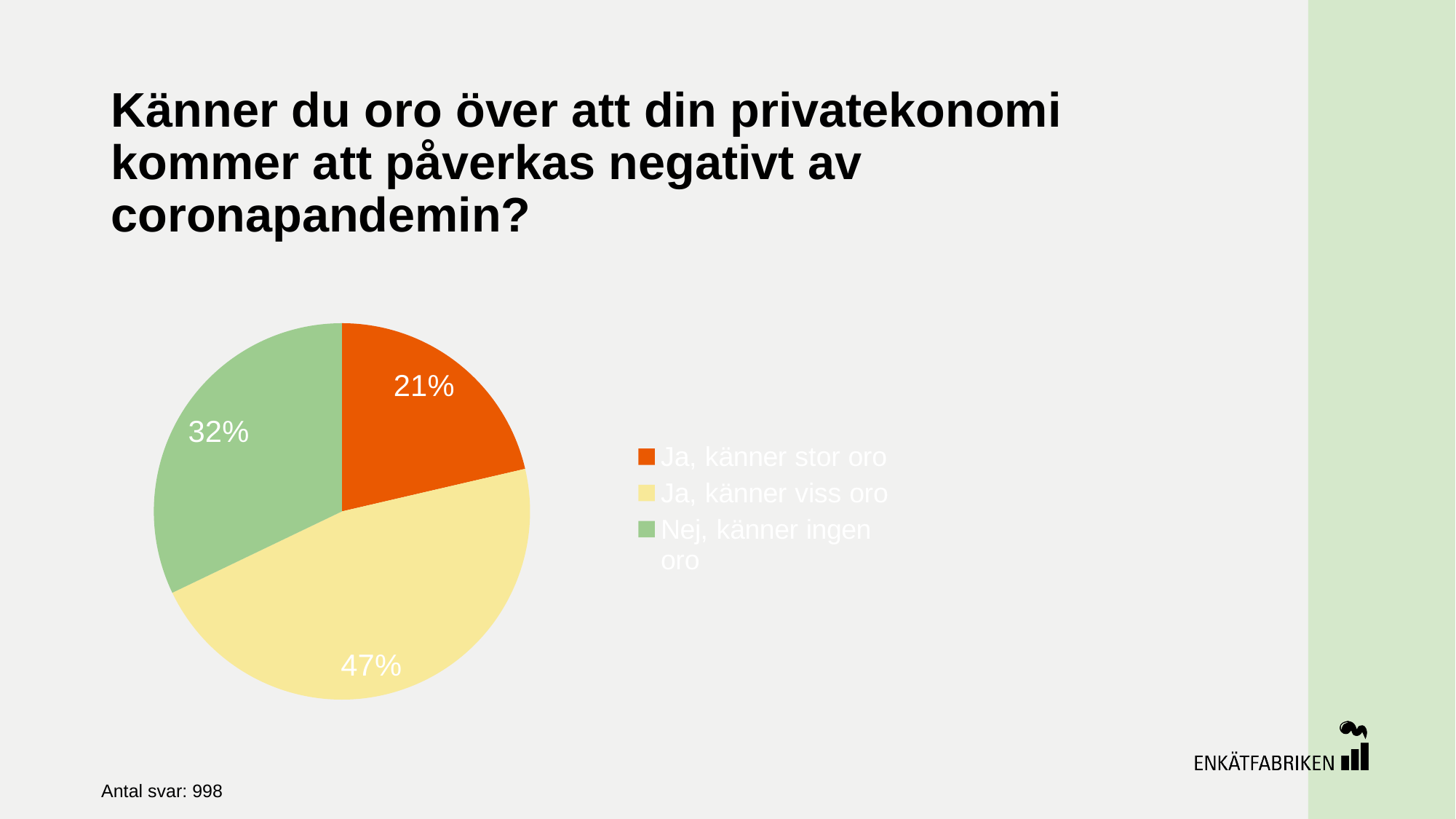

# Känner du oro över att din privatekonomi kommer att påverkas negativt av coronapandemin?

### Chart

| Category |  |
|---|---|
| Ja, känner stor oro | 0.2136912723298257 |
| Ja, känner viss oro | 0.4651125688862672 |
| Nej, känner ingen oro | 0.3211961587839063 |
Antal svar: 998